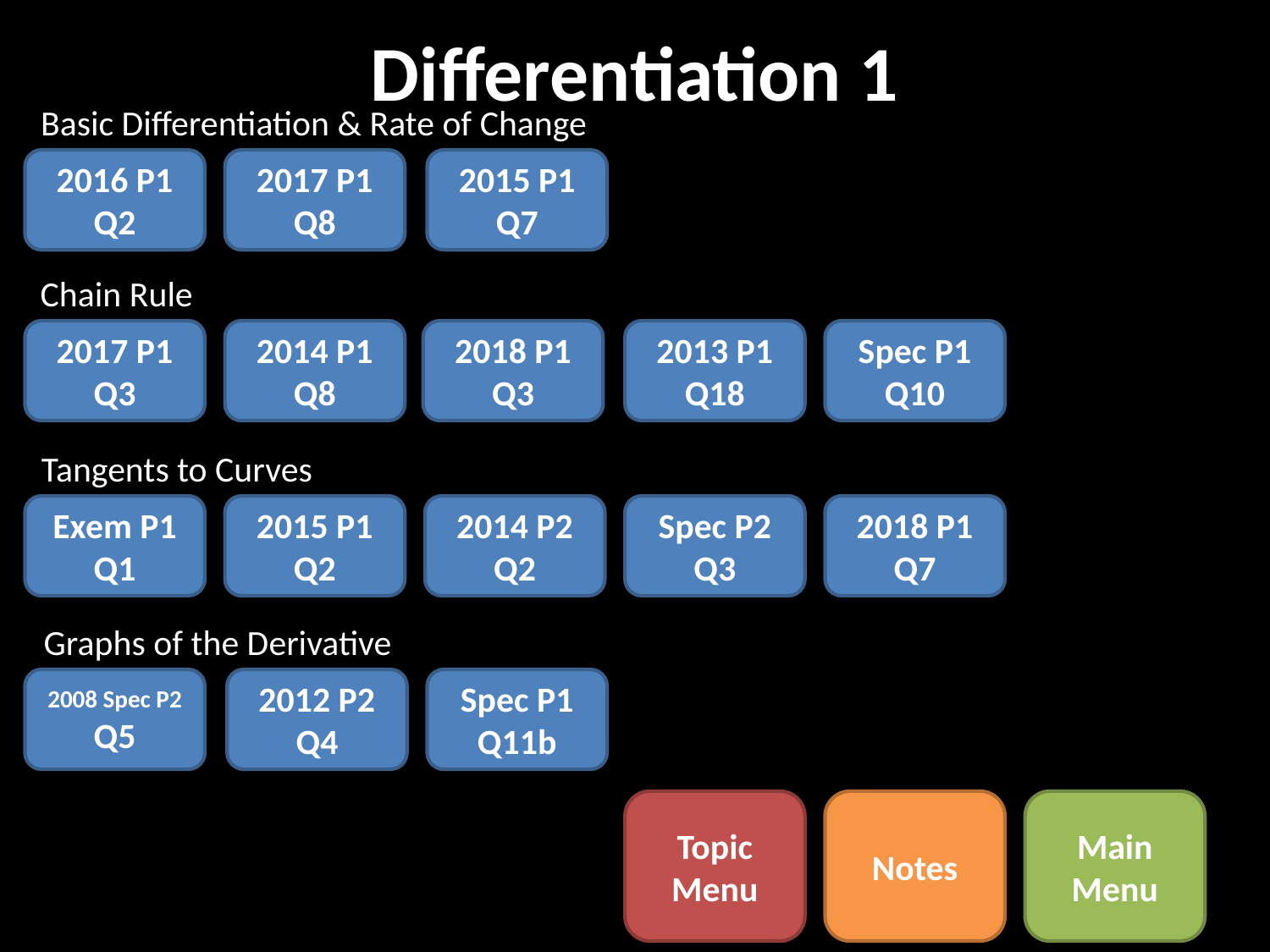

# Differentiation 1
Basic Differentiation & Rate of Change
2016 P1 Q2
2017 P1
Q8
2015 P1
Q7
Chain Rule
2017 P1
Q3
2014 P1
Q8
2018 P1
Q3
2013 P1
Q18
Spec P1
Q10
Tangents to Curves
Exem P1
Q1
2015 P1
Q2
2014 P2
Q2
Spec P2
Q3
2018 P1
Q7
Graphs of the Derivative
2008 Spec P2
Q5
2012 P2 Q4
Spec P1
Q11b
Topic Menu
Notes
Main Menu